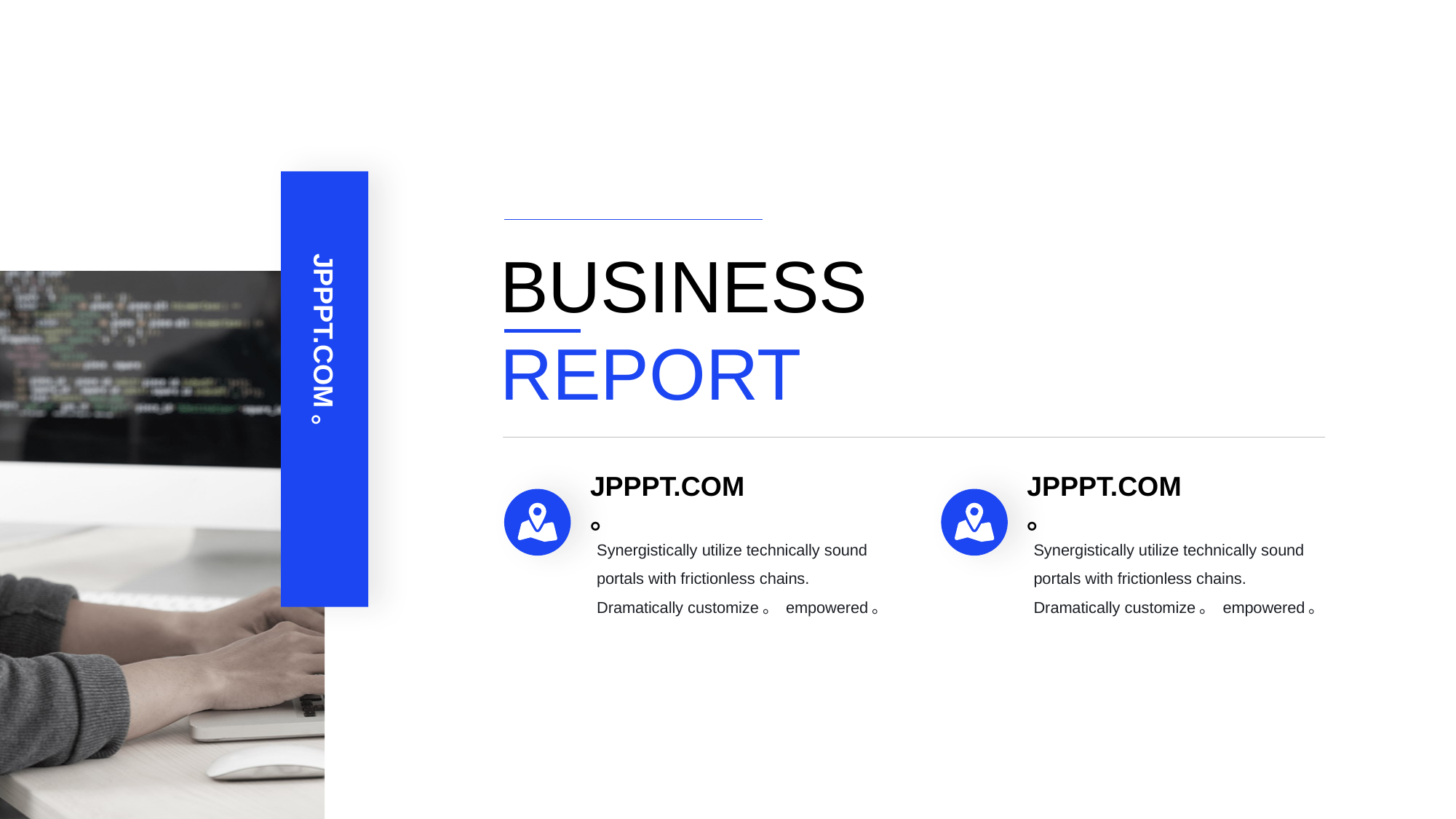

BUSINESS
REPORT

JPPPT.COM。
JPPPT.COM。
JPPPT.COM。

Synergistically utilize technically sound portals with frictionless chains. Dramatically customize。 empowered。
Synergistically utilize technically sound portals with frictionless chains. Dramatically customize。 empowered。